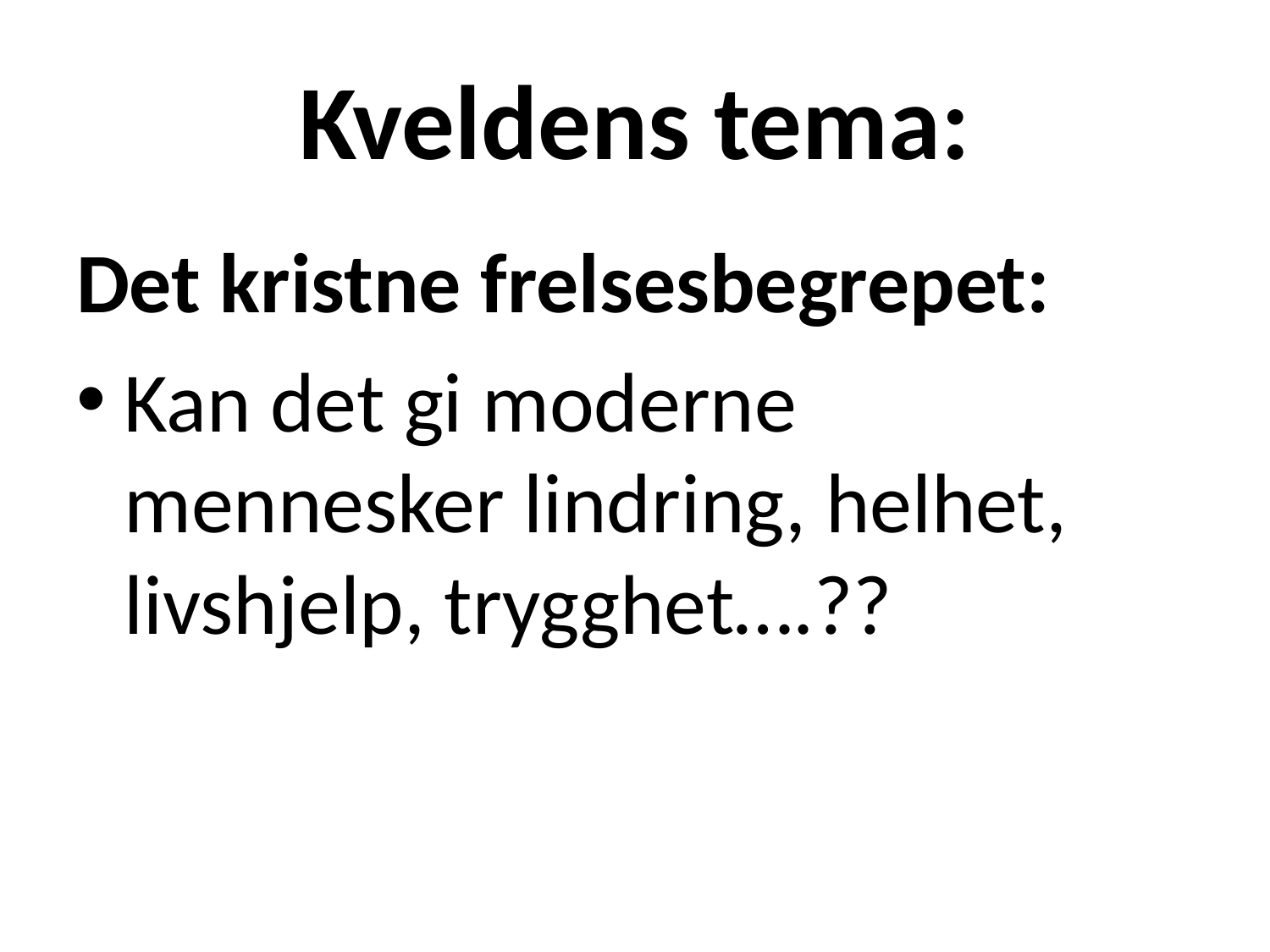

# Kveldens tema:
Det kristne frelsesbegrepet:
Kan det gi moderne mennesker lindring, helhet, livshjelp, trygghet….??